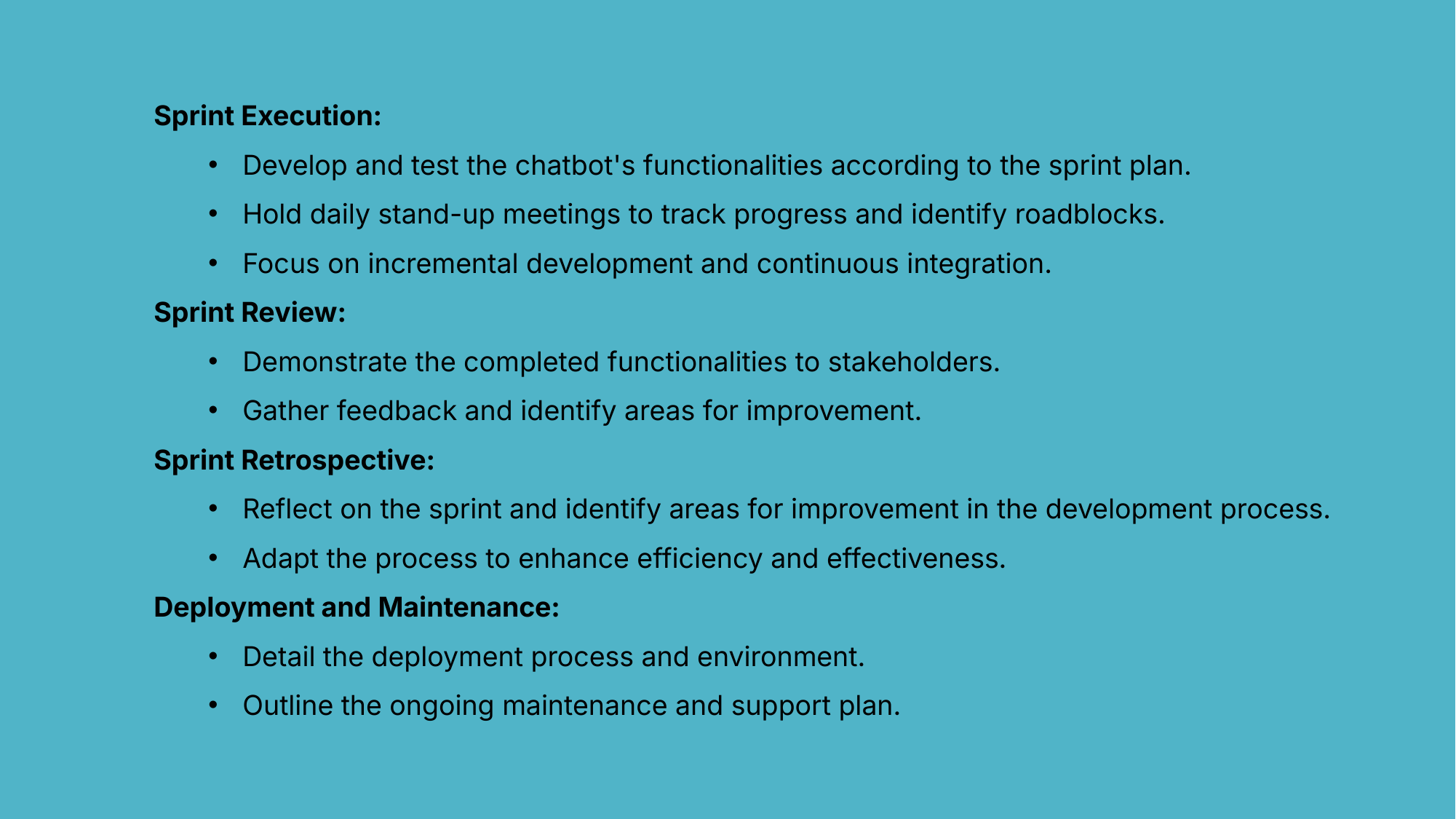

Sprint Execution:
Develop and test the chatbot's functionalities according to the sprint plan.
Hold daily stand-up meetings to track progress and identify roadblocks.
Focus on incremental development and continuous integration.
Sprint Review:
Demonstrate the completed functionalities to stakeholders.
Gather feedback and identify areas for improvement.
Sprint Retrospective:
Reflect on the sprint and identify areas for improvement in the development process.
Adapt the process to enhance efficiency and effectiveness.
Deployment and Maintenance:
Detail the deployment process and environment.
Outline the ongoing maintenance and support plan.